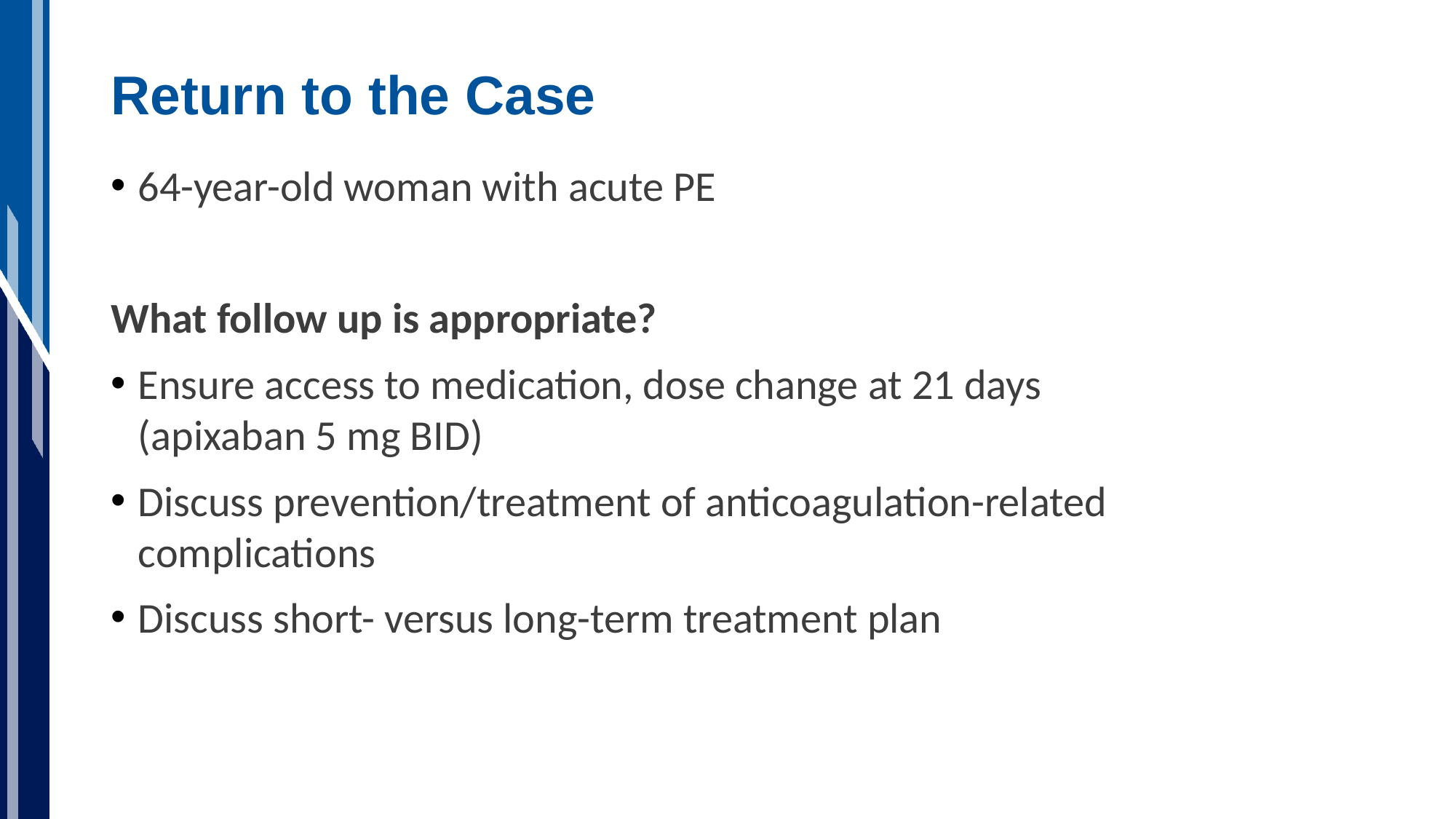

# Return to the Case
64-year-old woman with acute PE

What follow up is appropriate?
Ensure access to medication, dose change at 21 days
(apixaban 5 mg BID)
Discuss prevention/treatment of anticoagulation-related complications
Discuss short- versus long-term treatment plan